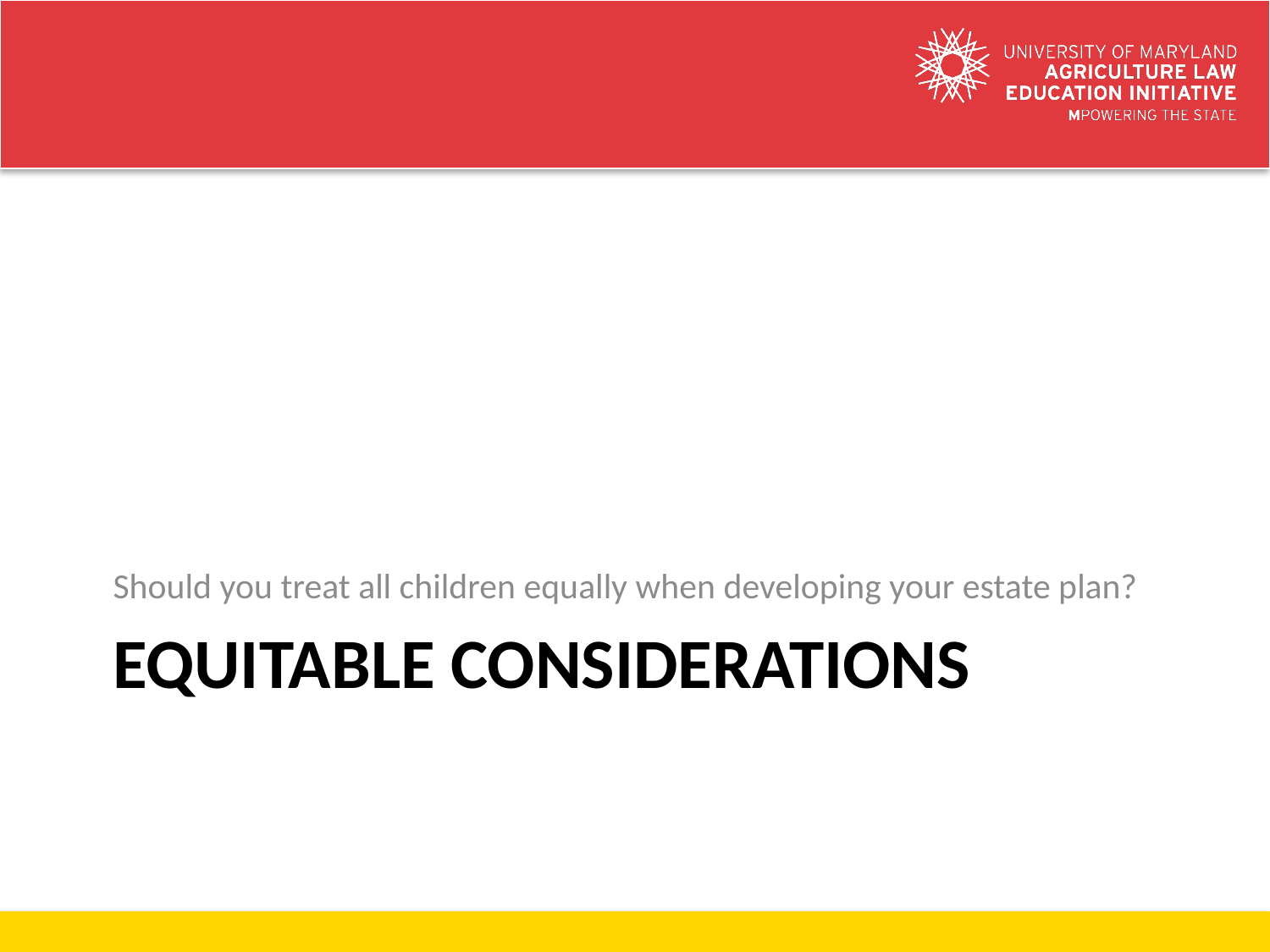

Should you treat all children equally when developing your estate plan?
# Equitable Considerations